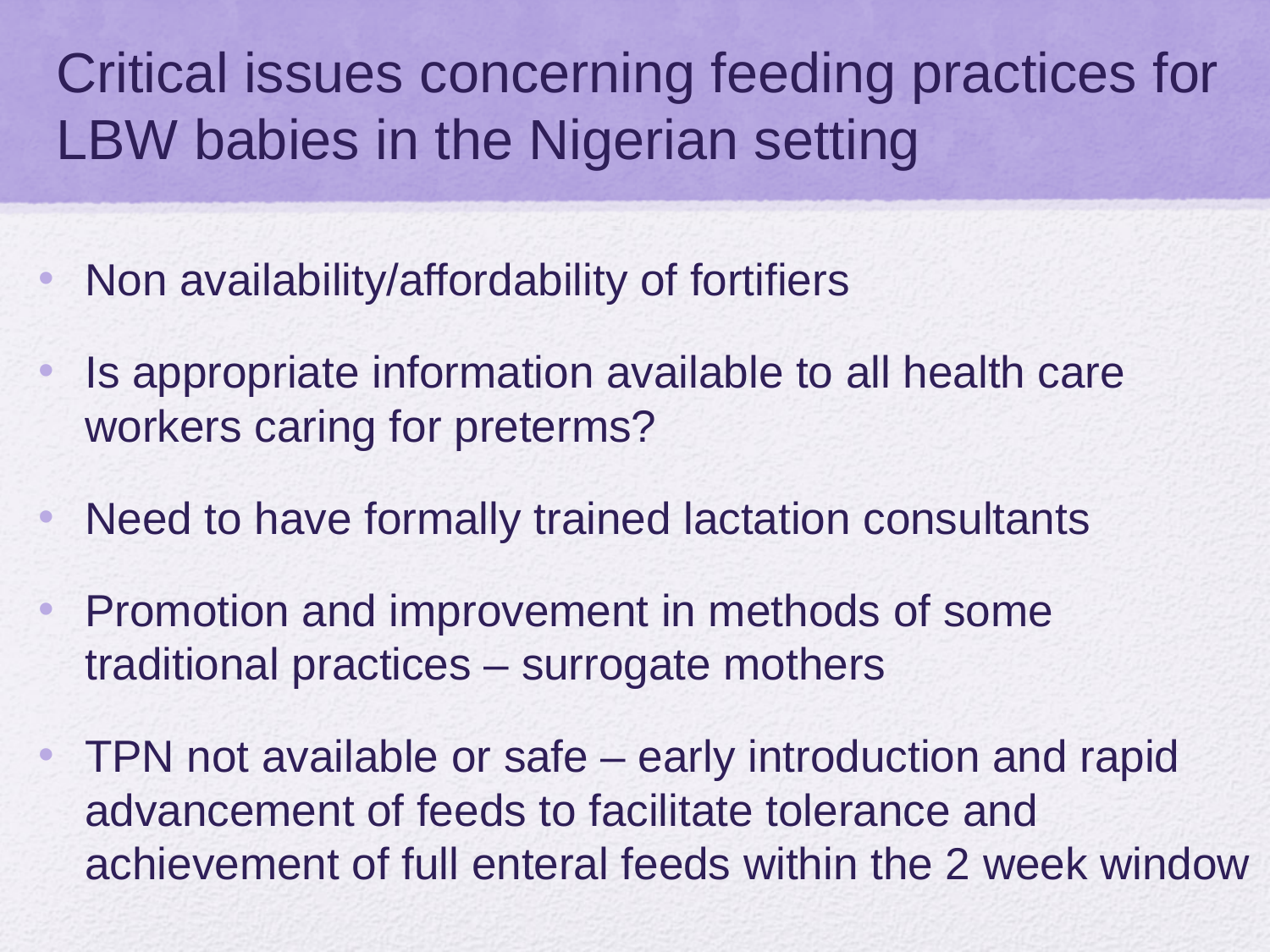

# Critical issues concerning feeding practices for LBW babies in the Nigerian setting

Non availability/affordability of fortifiers
Is appropriate information available to all health care workers caring for preterms?
Need to have formally trained lactation consultants
Promotion and improvement in methods of some traditional practices – surrogate mothers
TPN not available or safe – early introduction and rapid advancement of feeds to facilitate tolerance and achievement of full enteral feeds within the 2 week window